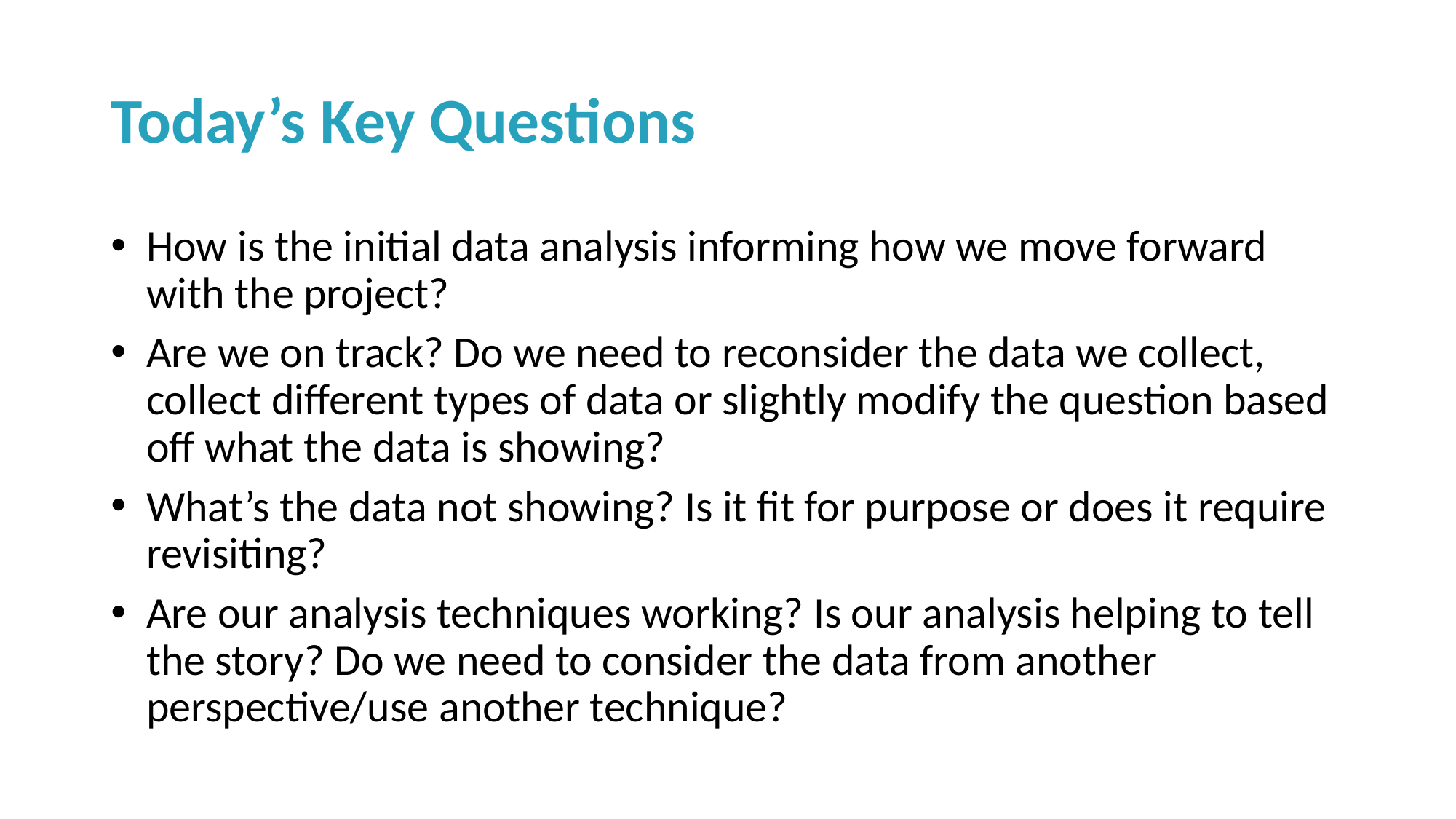

# Today’s Key Questions
How is the initial data analysis informing how we move forward with the project?
Are we on track? Do we need to reconsider the data we collect, collect different types of data or slightly modify the question based off what the data is showing?
What’s the data not showing? Is it fit for purpose or does it require revisiting?
Are our analysis techniques working? Is our analysis helping to tell the story? Do we need to consider the data from another perspective/use another technique?